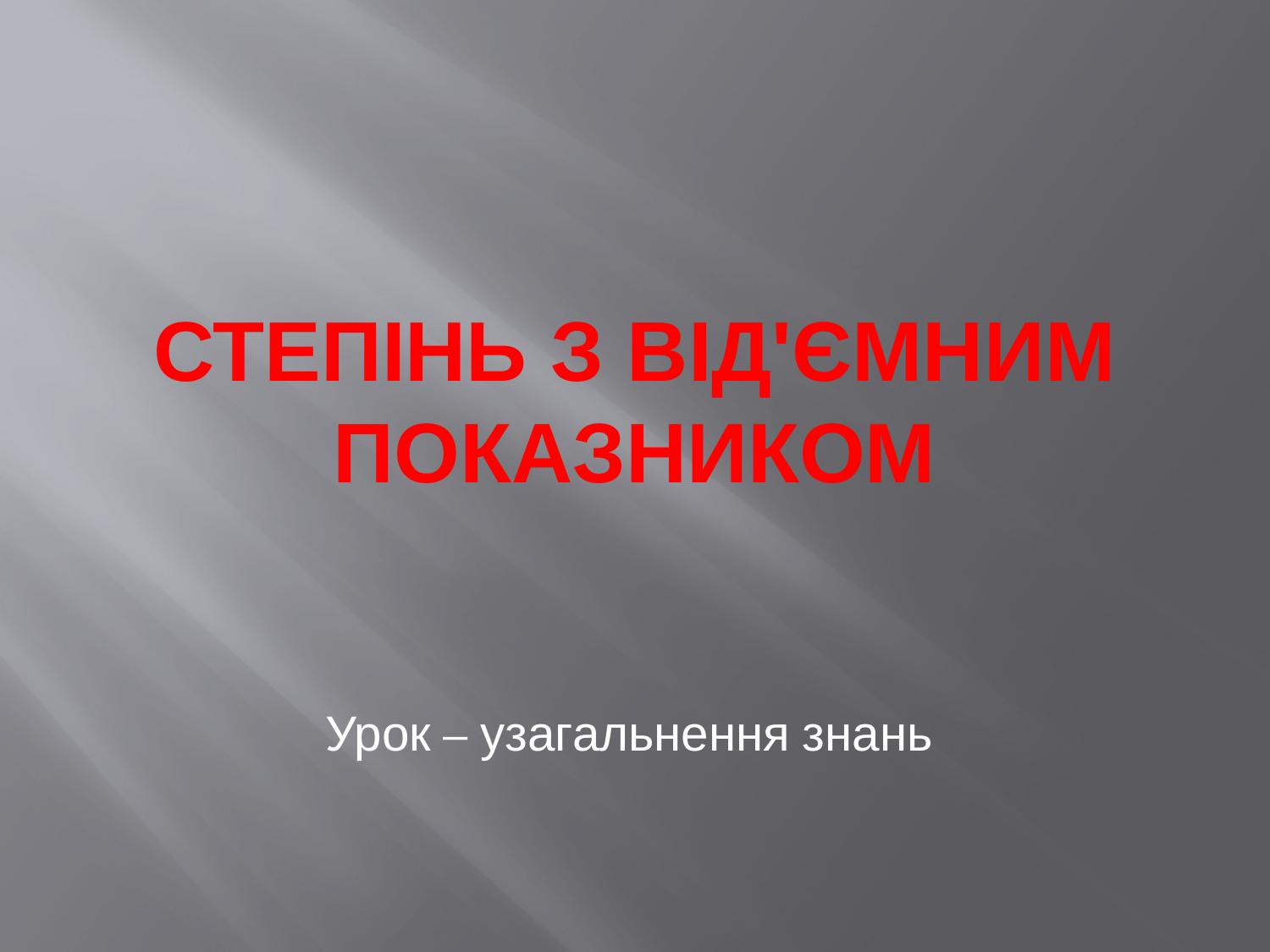

# Степінь з від'ємним показником
Урок – узагальнення знань